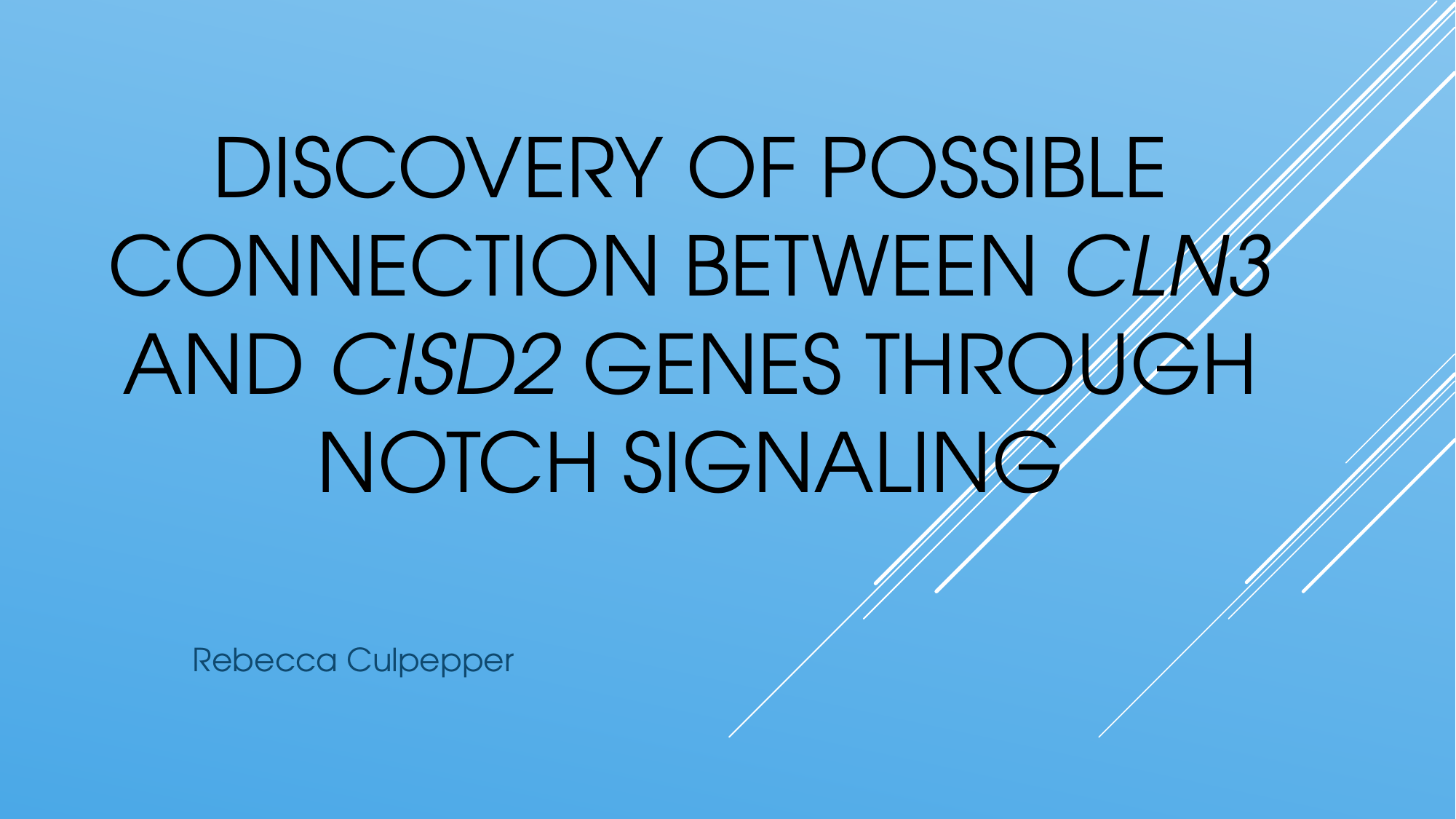

# Discovery of possible connection between cln3 and cisd2 genes through notch signaling
Rebecca Culpepper